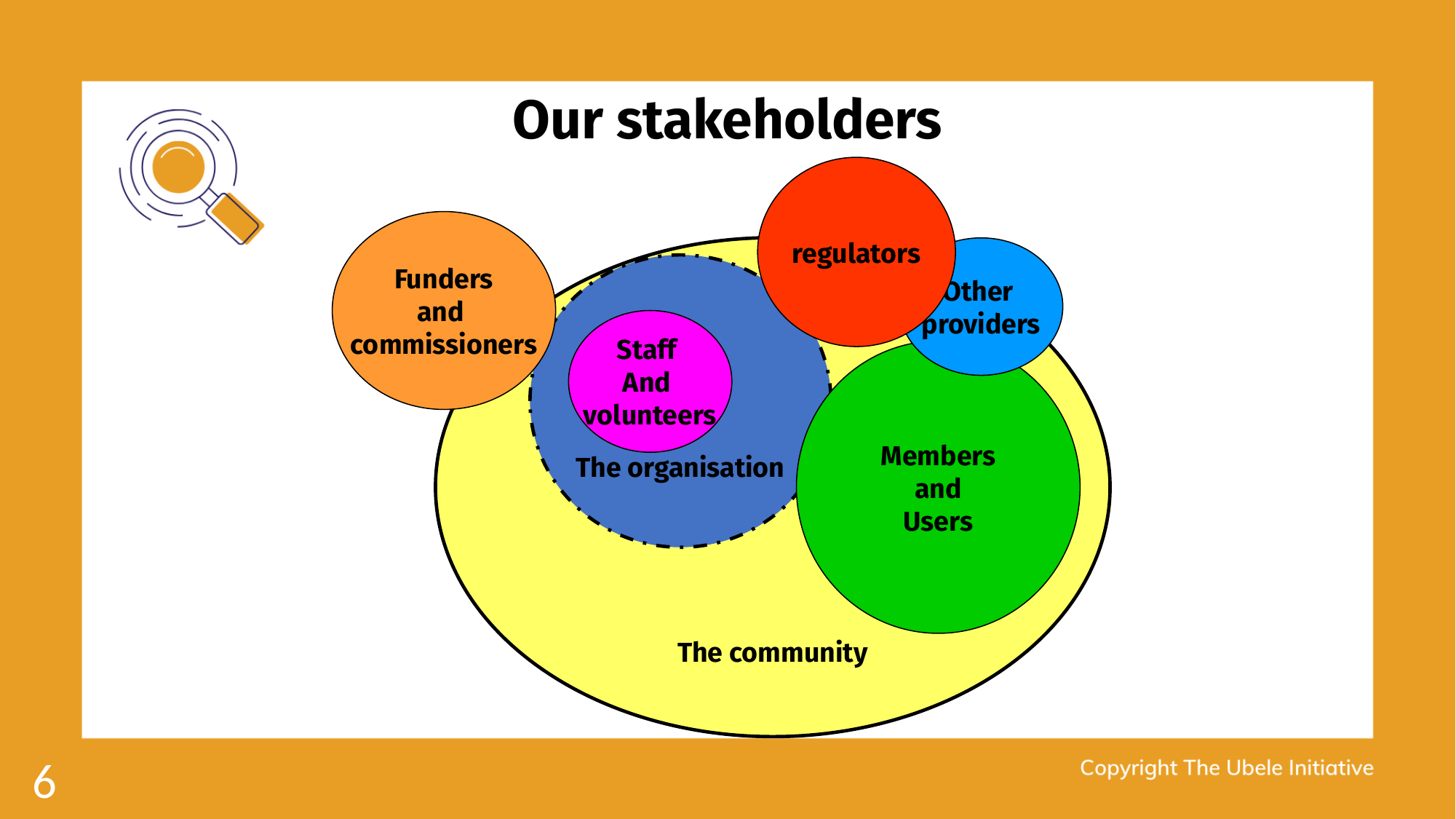

# Our stakeholders
regulators
Funders
and
commissioners

The community
Other
providers

The organisation
Staff
And
volunteers
Members
 and
Users
6